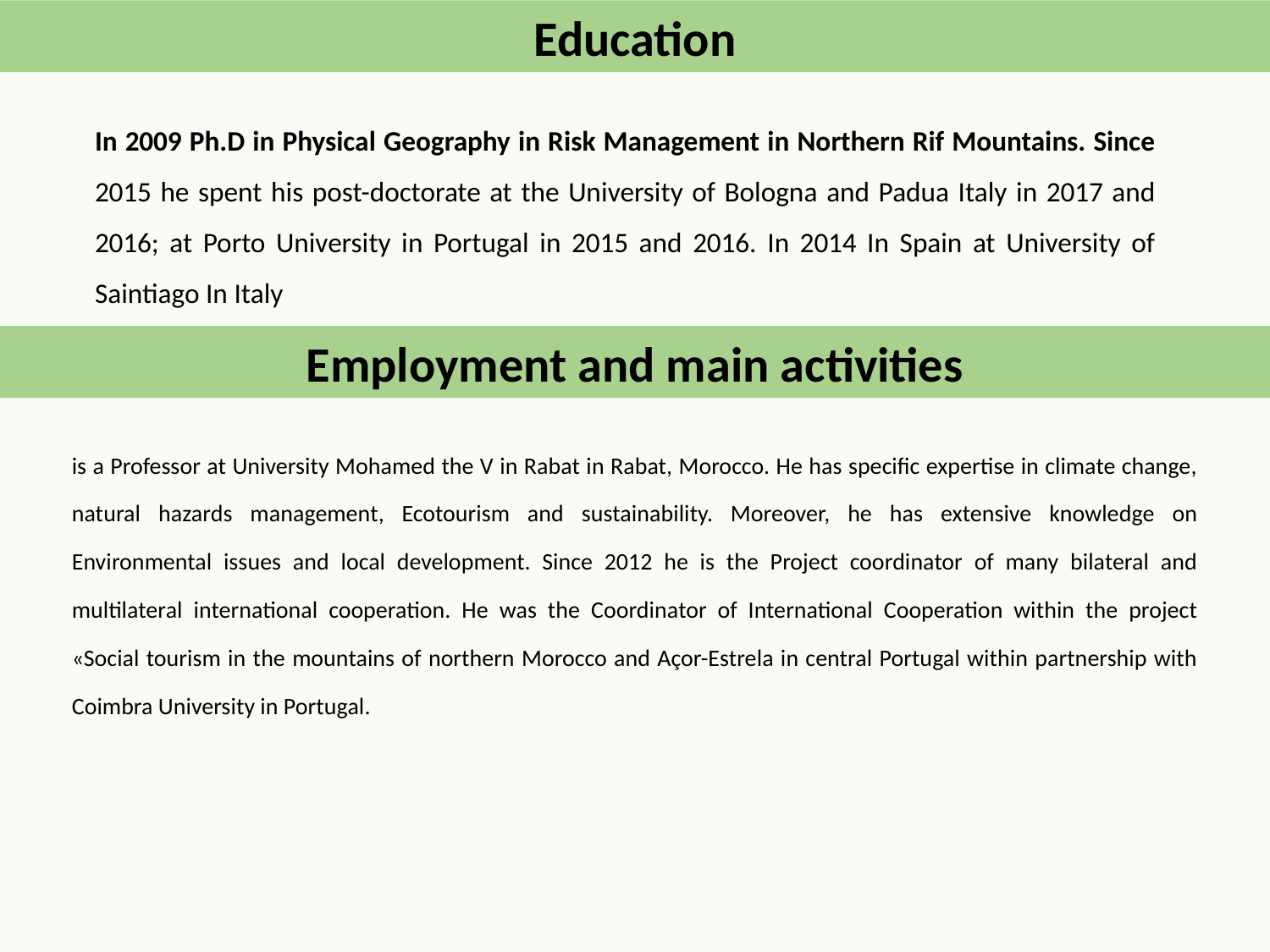

Education
In 2009 Ph.D in Physical Geography in Risk Management in Northern Rif Mountains. Since 2015 he spent his post-doctorate at the University of Bologna and Padua Italy in 2017 and 2016; at Porto University in Portugal in 2015 and 2016. In 2014 In Spain at University of Saintiago In Italy
Employment and main activities
is a Professor at University Mohamed the V in Rabat in Rabat, Morocco. He has specific expertise in climate change, natural hazards management, Ecotourism and sustainability. Moreover, he has extensive knowledge on Environmental issues and local development. Since 2012 he is the Project coordinator of many bilateral and multilateral international cooperation. He was the Coordinator of International Cooperation within the project «Social tourism in the mountains of northern Morocco and Açor-Estrela in central Portugal within partnership with Coimbra University in Portugal.